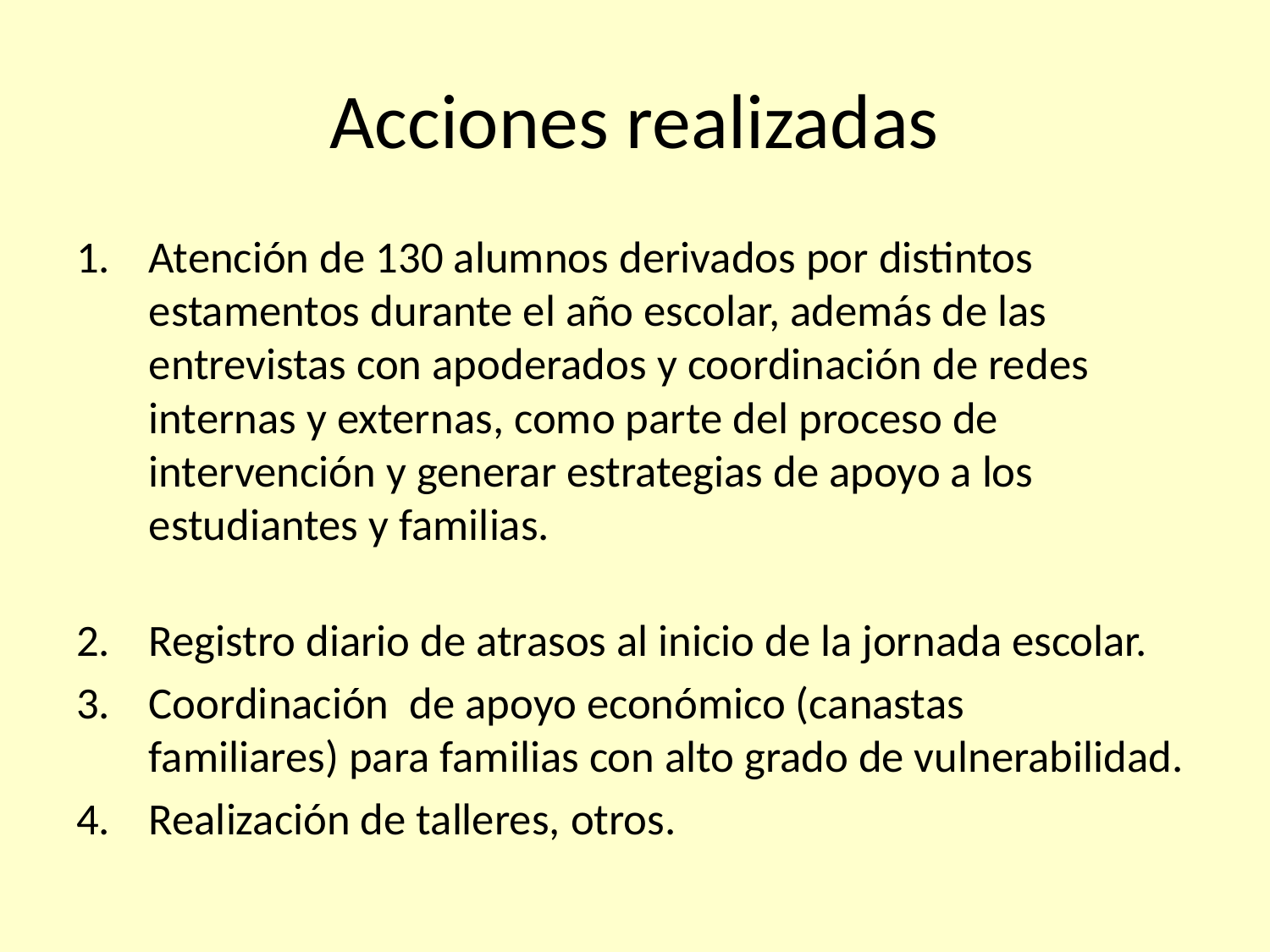

# Acciones realizadas
Atención de 130 alumnos derivados por distintos estamentos durante el año escolar, además de las entrevistas con apoderados y coordinación de redes internas y externas, como parte del proceso de intervención y generar estrategias de apoyo a los estudiantes y familias.
Registro diario de atrasos al inicio de la jornada escolar.
Coordinación  de apoyo económico (canastas familiares) para familias con alto grado de vulnerabilidad.
Realización de talleres, otros.